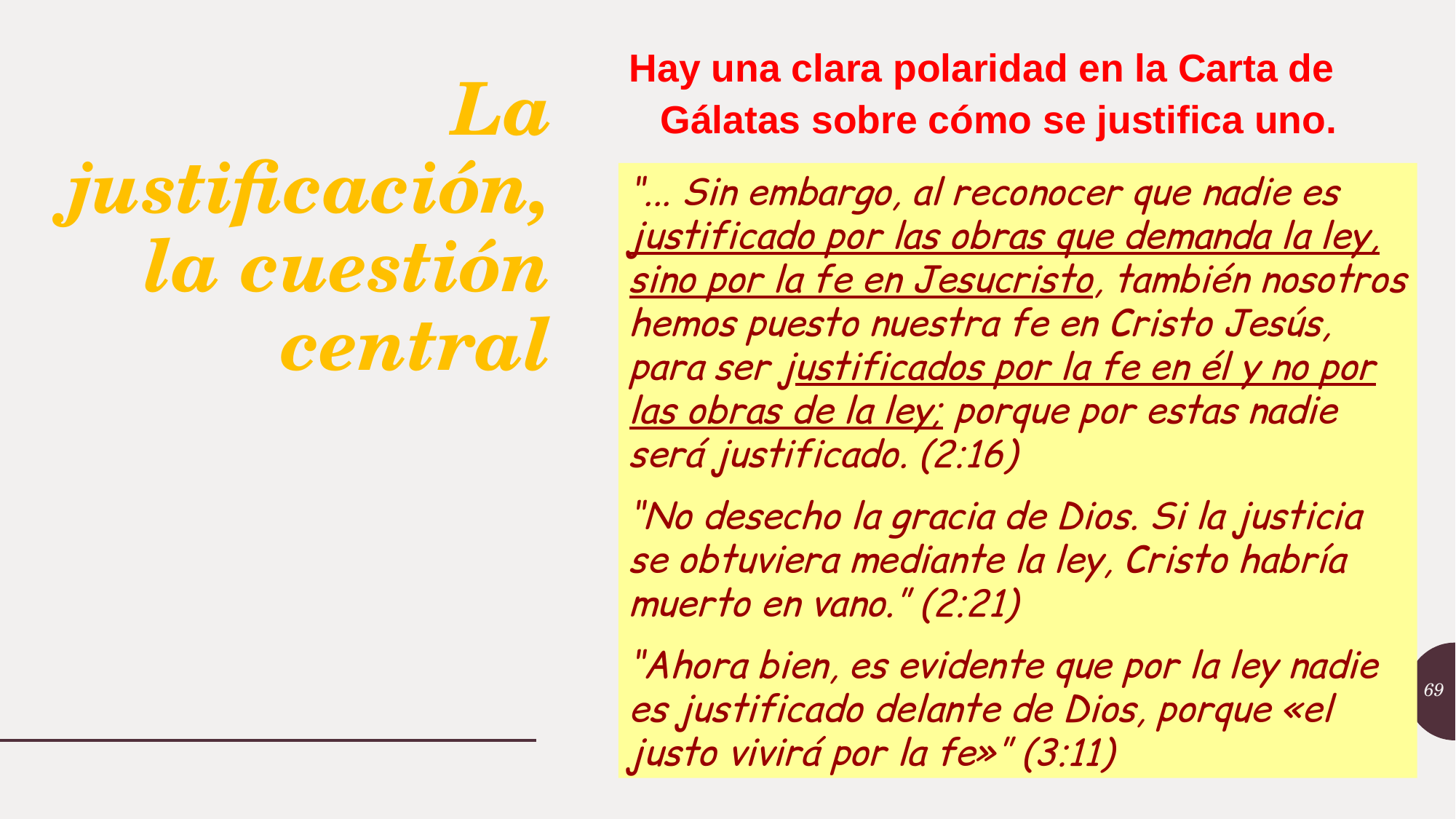

Hay una clara polaridad en la Carta de Gálatas sobre cómo se justifica uno.
# La justificación, la cuestión central

“... Sin embargo, al reconocer que nadie es justificado por las obras que demanda la ley, sino por la fe en Jesucristo, también nosotros hemos puesto nuestra fe en Cristo Jesús, para ser justificados por la fe en él y no por las obras de la ley; porque por estas nadie será justificado. (2:16)
“No desecho la gracia de Dios. Si la justicia se obtuviera mediante la ley, Cristo habría muerto en vano.” (2:21)
“Ahora bien, es evidente que por la ley nadie es justificado delante de Dios, porque «el justo vivirá por la fe»” (3:11)
69